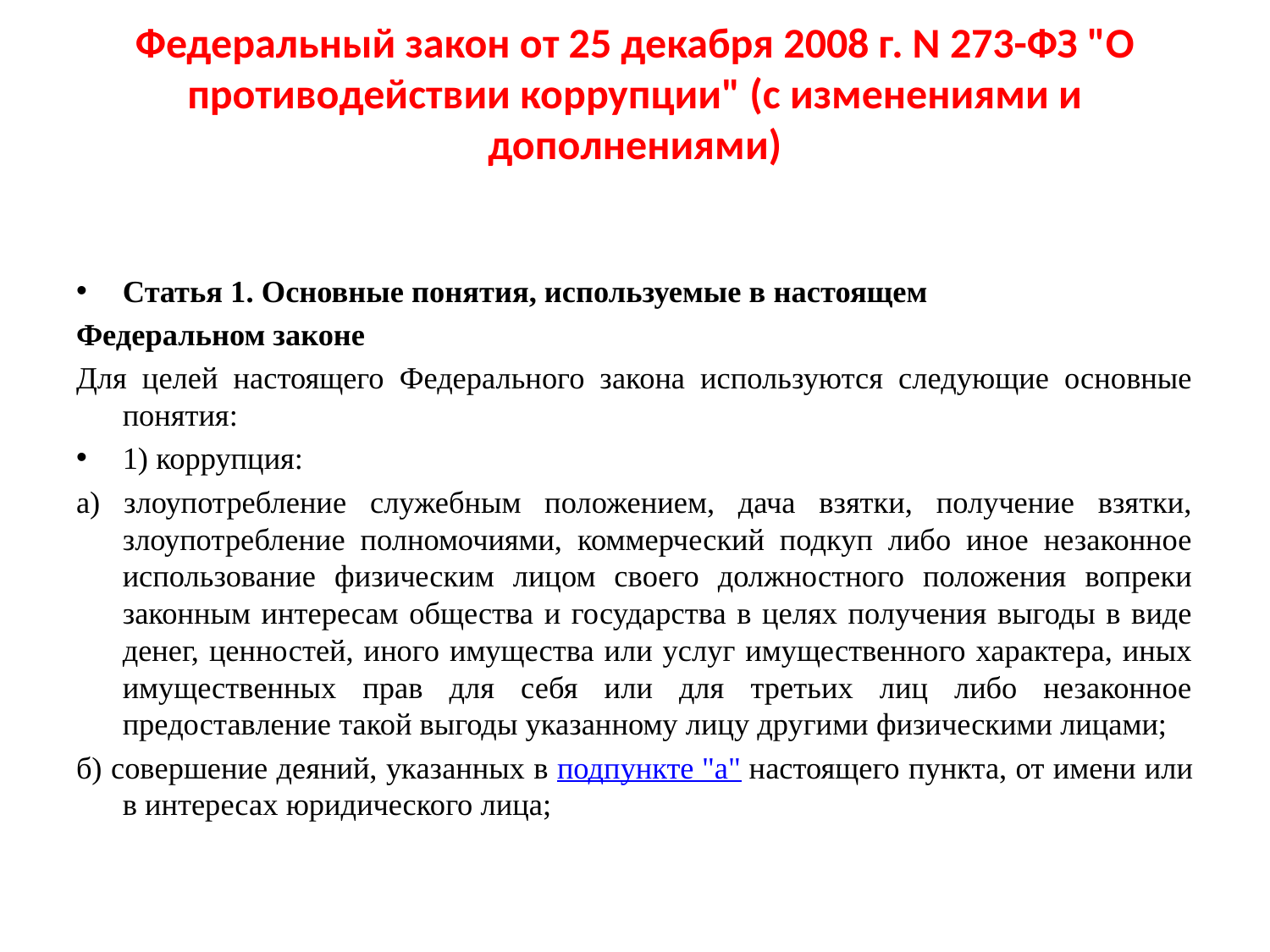

# Федеральный закон от 25 декабря 2008 г. N 273-ФЗ "О противодействии коррупции" (с изменениями и дополнениями)

Статья 1. Основные понятия, используемые в настоящем
Федеральном законе
Для целей настоящего Федерального закона используются следующие основные понятия:
1) коррупция:
а) злоупотребление служебным положением, дача взятки, получение взятки, злоупотребление полномочиями, коммерческий подкуп либо иное незаконное использование физическим лицом своего должностного положения вопреки законным интересам общества и государства в целях получения выгоды в виде денег, ценностей, иного имущества или услуг имущественного характера, иных имущественных прав для себя или для третьих лиц либо незаконное предоставление такой выгоды указанному лицу другими физическими лицами;
б) совершение деяний, указанных в подпункте "а" настоящего пункта, от имени или в интересах юридического лица;